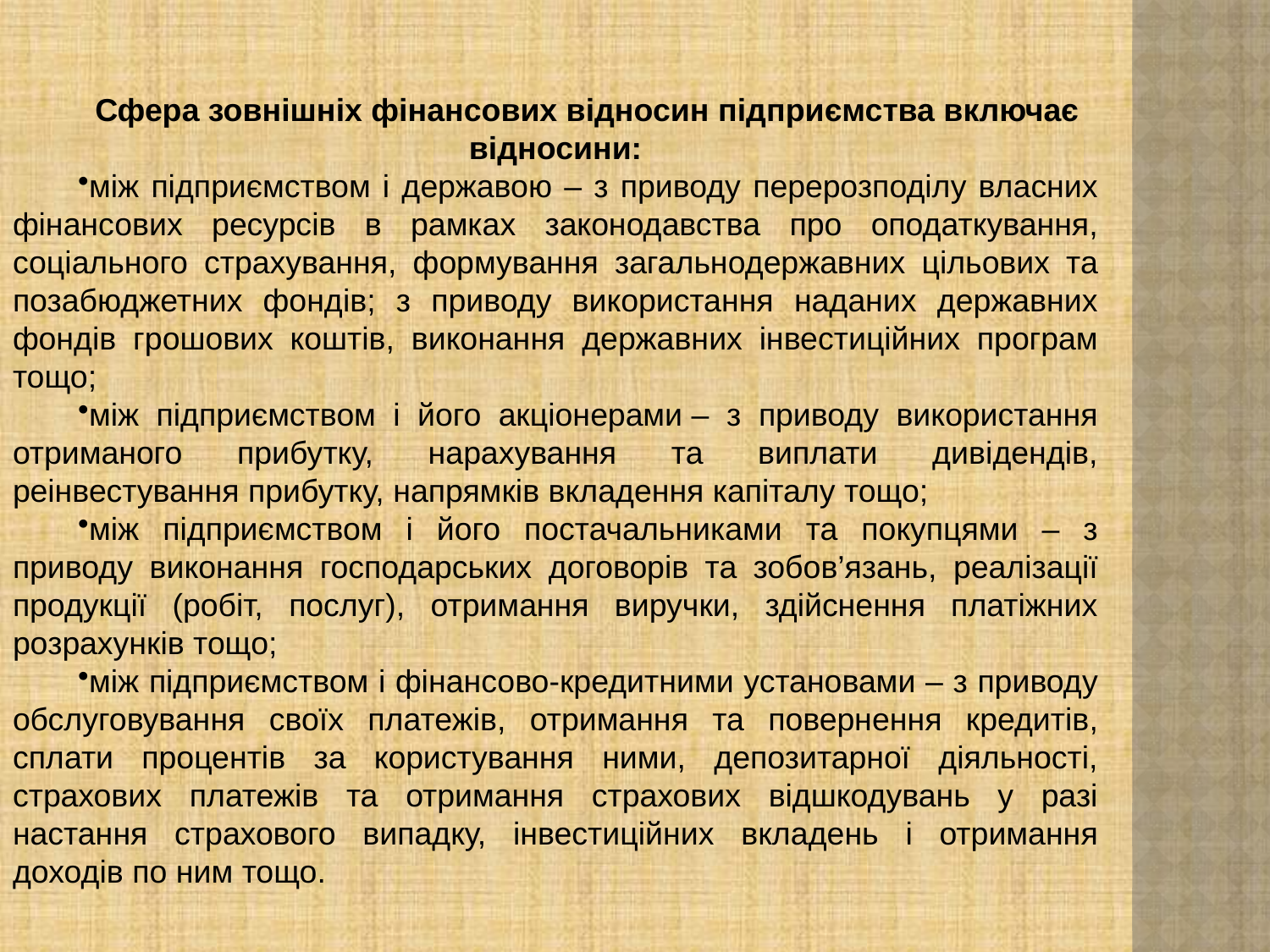

Сфера зовнішніх фінансових відносин підприємства включає відносини:
між підприємством і державою – з приводу перерозподілу власних фінансових ресурсів в рамках законодавства про оподаткування, соціального страхування, формування загальнодержавних цільових та позабюджетних фондів; з приводу використання наданих державних фондів грошових коштів, виконання державних інвестиційних програм тощо;
між підприємством і його акціонерами –  з приводу використання отриманого прибутку, нарахування та виплати дивідендів, реінвестування прибутку, напрямків вкладення капіталу тощо;
між підприємством і його постачальниками та покупцями – з приводу виконання господарських договорів та зобов’язань, реалізації продукції (робіт, послуг), отримання виручки, здійснення платіжних розрахунків тощо;
між підприємством і фінансово-кредитними установами – з приводу обслуговування своїх платежів, отримання та повернення кредитів, сплати процентів за користування ними, депозитарної діяльності, страхових платежів та отримання страхових відшкодувань у разі настання страхового випадку, інвестиційних вкладень і отримання доходів по ним тощо.